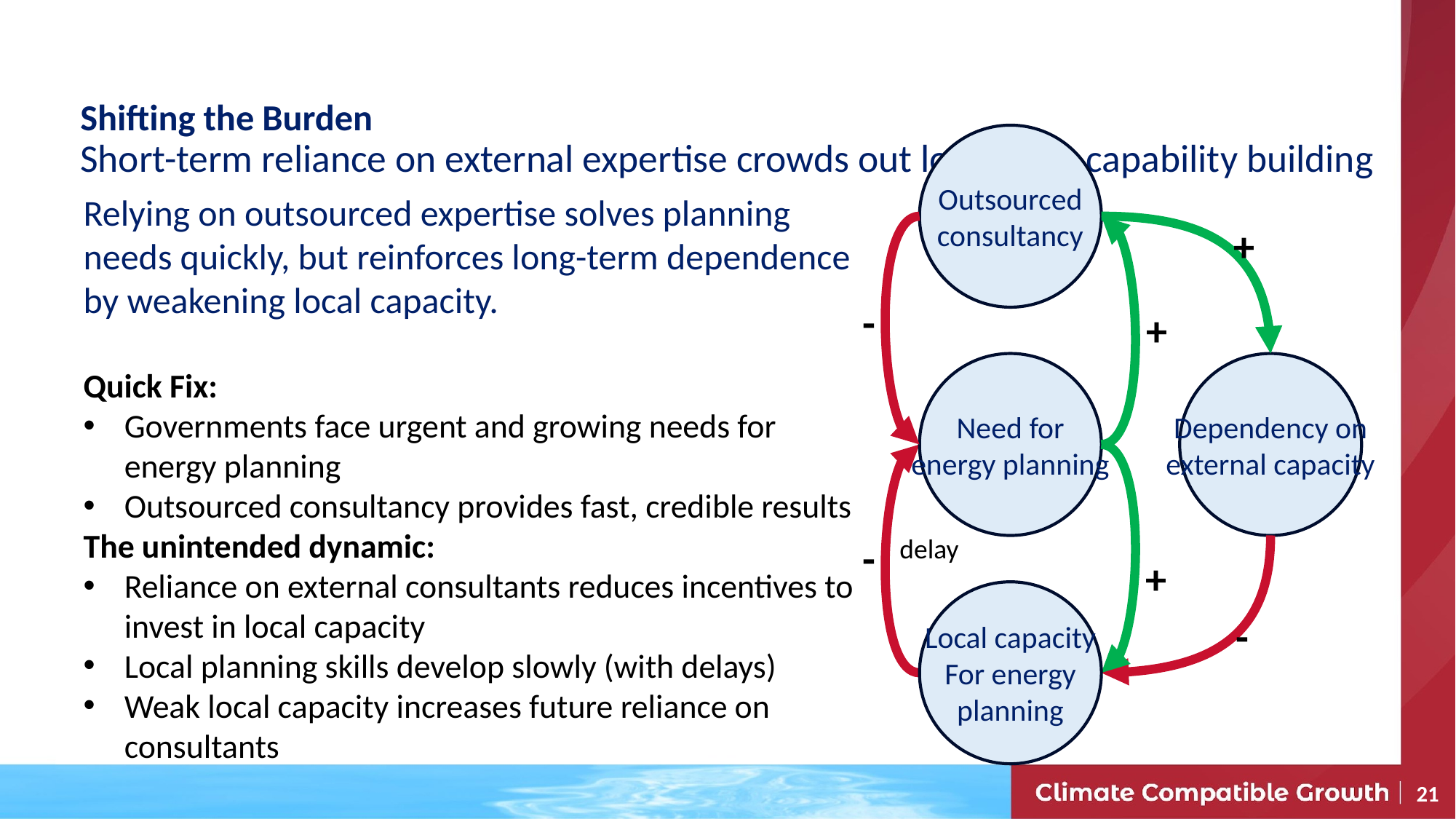

# Shifting the Burden Short-term reliance on external expertise crowds out long-term capability building
Outsourced
consultancy
Relying on outsourced expertise solves planning needs quickly, but reinforces long-term dependence by weakening local capacity.

Quick Fix:
Governments face urgent and growing needs for energy planning
Outsourced consultancy provides fast, credible results
The unintended dynamic:
Reliance on external consultants reduces incentives to invest in local capacity
Local planning skills develop slowly (with delays)
Weak local capacity increases future reliance on consultants
+
-
+
Need for
energy planning
Dependency on
external capacity
-
delay
+
Local capacity
For energy
planning
-
21